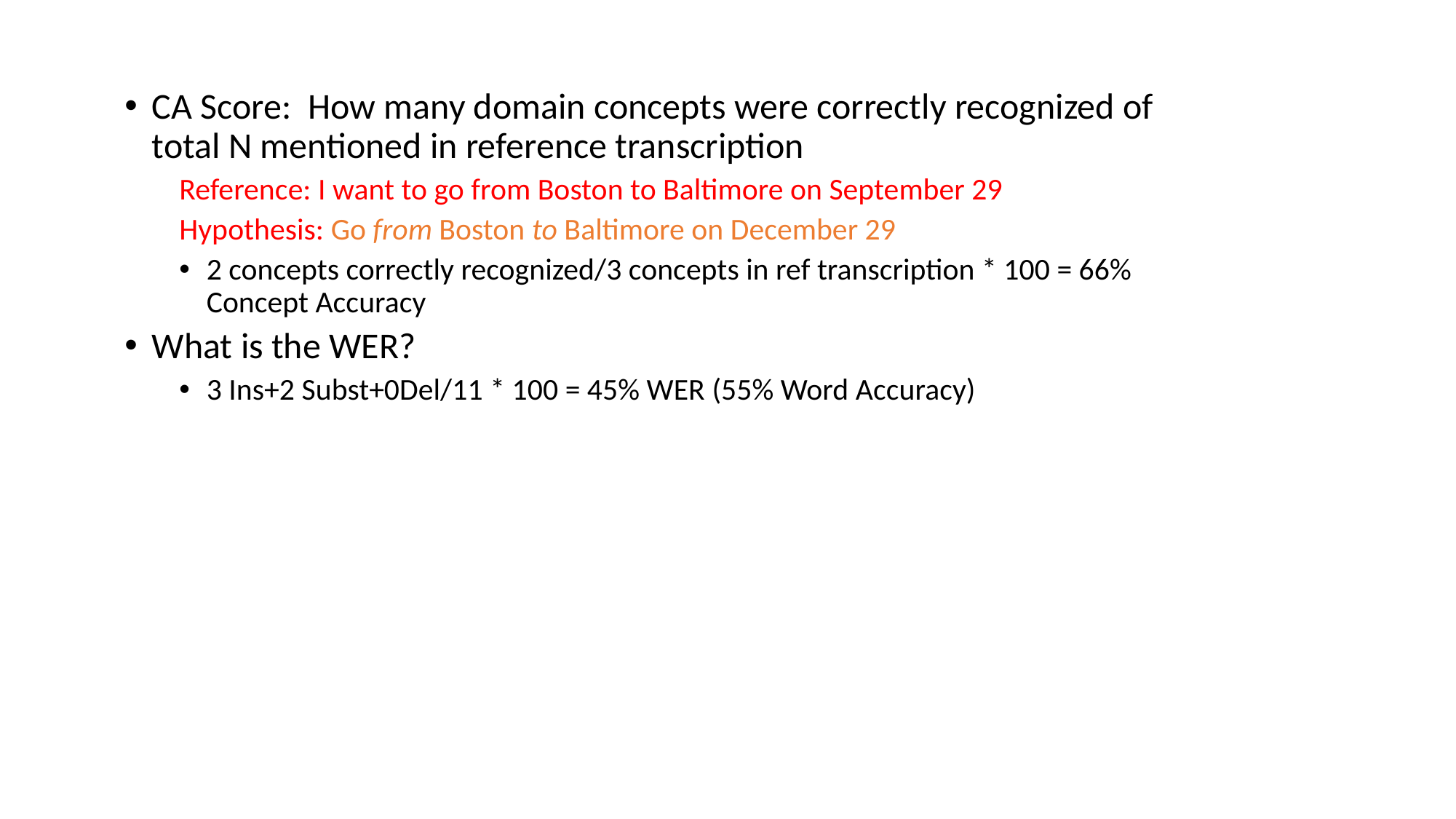

CA Score:  How many domain concepts were correctly recognized of total N mentioned in reference transcription
Reference: I want to go from Boston to Baltimore on September 29
Hypothesis: Go from Boston to Baltimore on December 29
2 concepts correctly recognized/3 concepts in ref transcription * 100 = 66% Concept Accuracy
What is the WER?
3 Ins+2 Subst+0Del/11 * 100 = 45% WER (55% Word Accuracy)